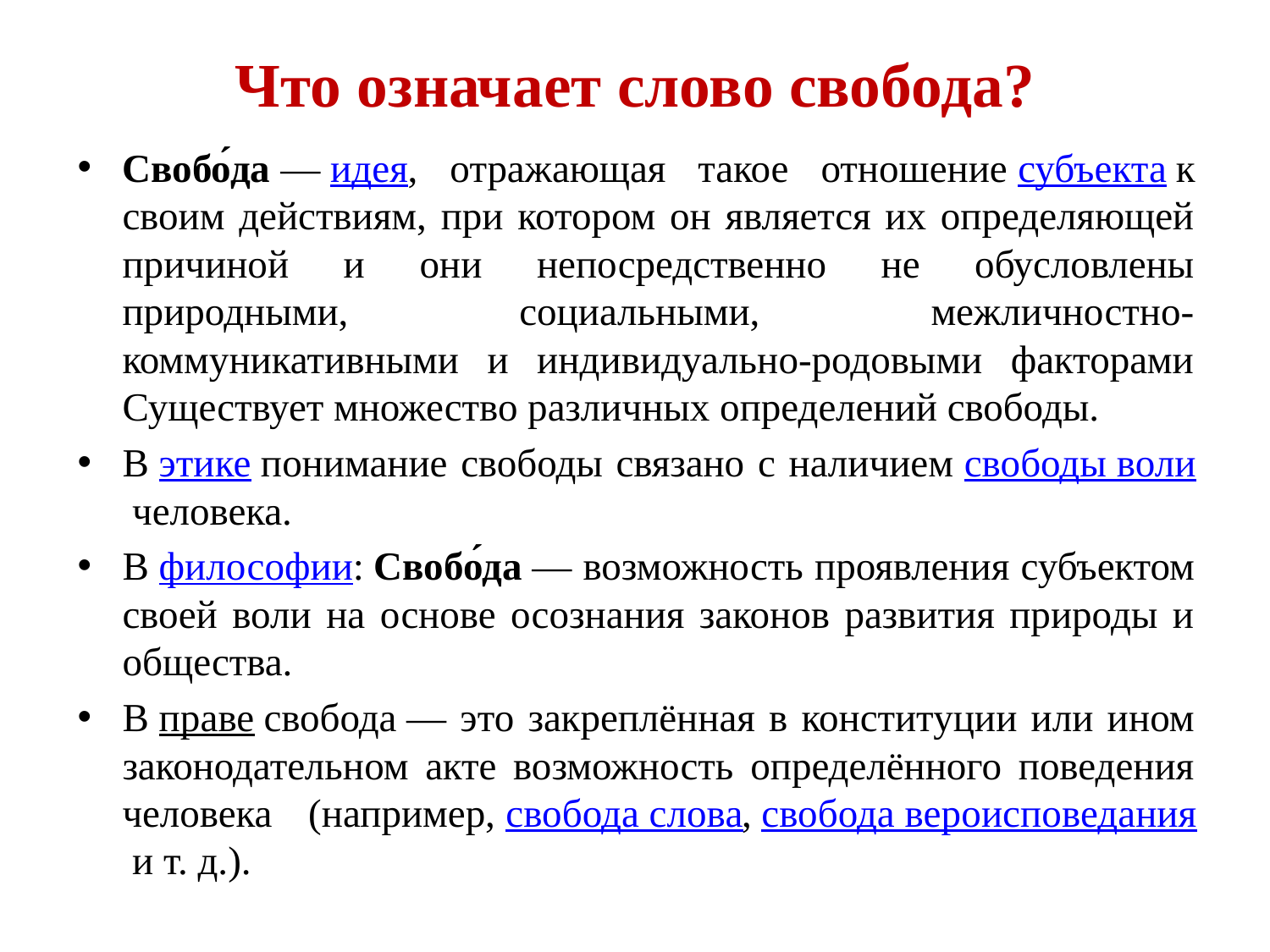

# Что означает слово свобода?
Свобо́да — идея, отражающая такое отношение субъекта к своим действиям, при котором он является их определяющей причиной и они непосредственно не обусловлены природными, социальными, межличностно-коммуникативными и индивидуально-родовыми факторами Существует множество различных определений свободы.
В этике понимание свободы связано с наличием свободы воли человека.
В философии: Свобо́да — возможность проявления субъектом своей воли на основе осознания законов развития природы и общества.
В праве свобода — это закреплённая в конституции или ином законодательном акте возможность определённого поведения человека (например, свобода слова, свобода вероисповедания и т. д.).